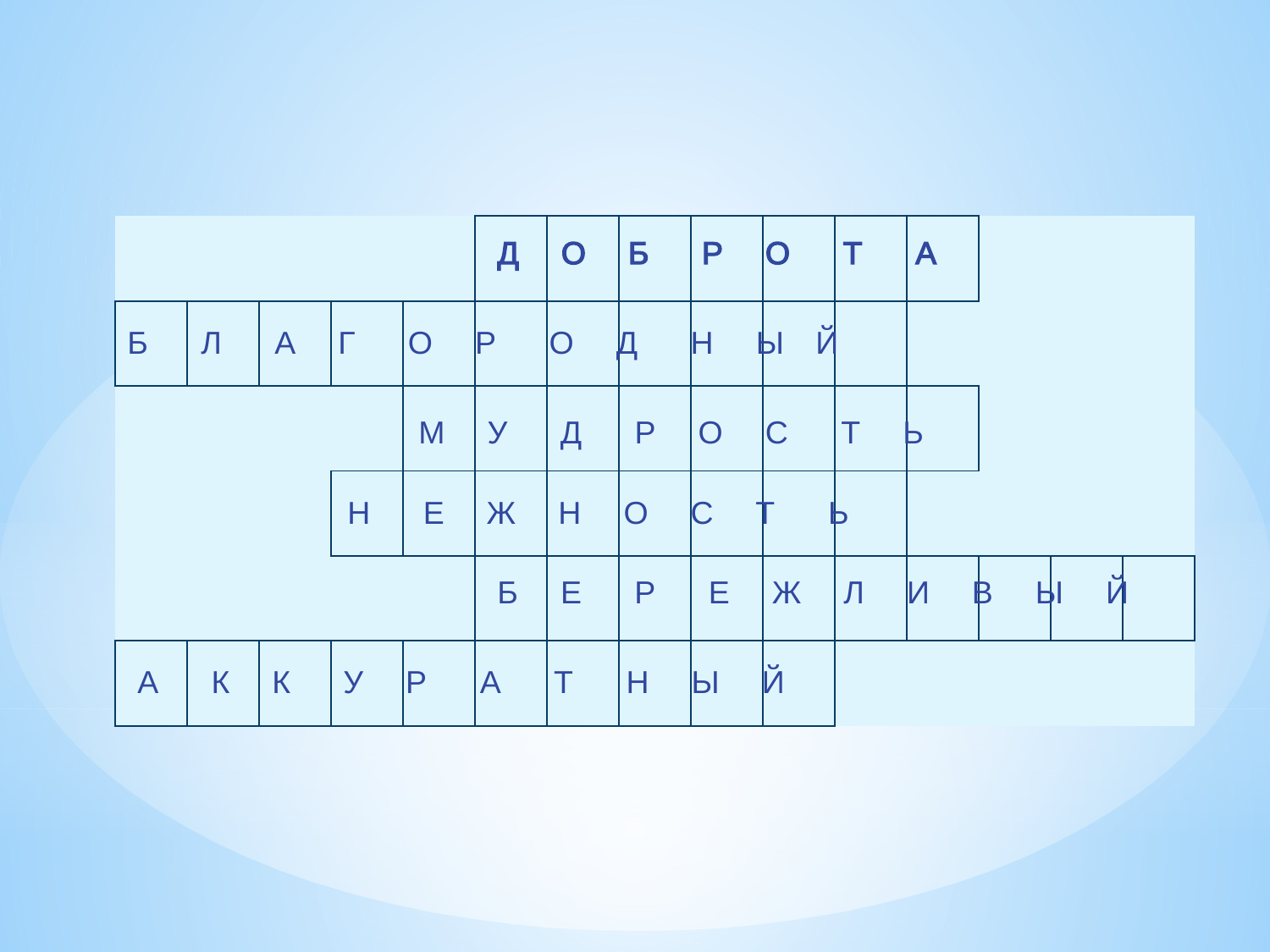

|  |  |  |  |  |  |  |  |  |  |  |  |  |  |  |
| --- | --- | --- | --- | --- | --- | --- | --- | --- | --- | --- | --- | --- | --- | --- |
|  |  |  |  |  |  |  |  |  |  |  |  |  |  |  |
|  |  |  |  |  |  |  |  |  |  |  |  |  |  |  |
|  |  |  |  |  |  |  |  |  |  |  |  |  |  |  |
|  |  |  |  |  |  |  |  |  |  |  |  |  |  |  |
|  |  |  |  |  |  |  |  |  |  |  |  |  |  |  |
Д    О    Б     Р    О     Т     А
Б     Л     А    Г     О    Р     О    Д     Н    Ы   Й
  М    У     Д     Р    О    С     Т    Ь
Н     Е    Ж    Н    О    С    Т     Ь
Б    Е     Р     Е    Ж    Л    И    В    Ы    Й
А     К    К     У    Р     А     Т     Н    Ы    Й